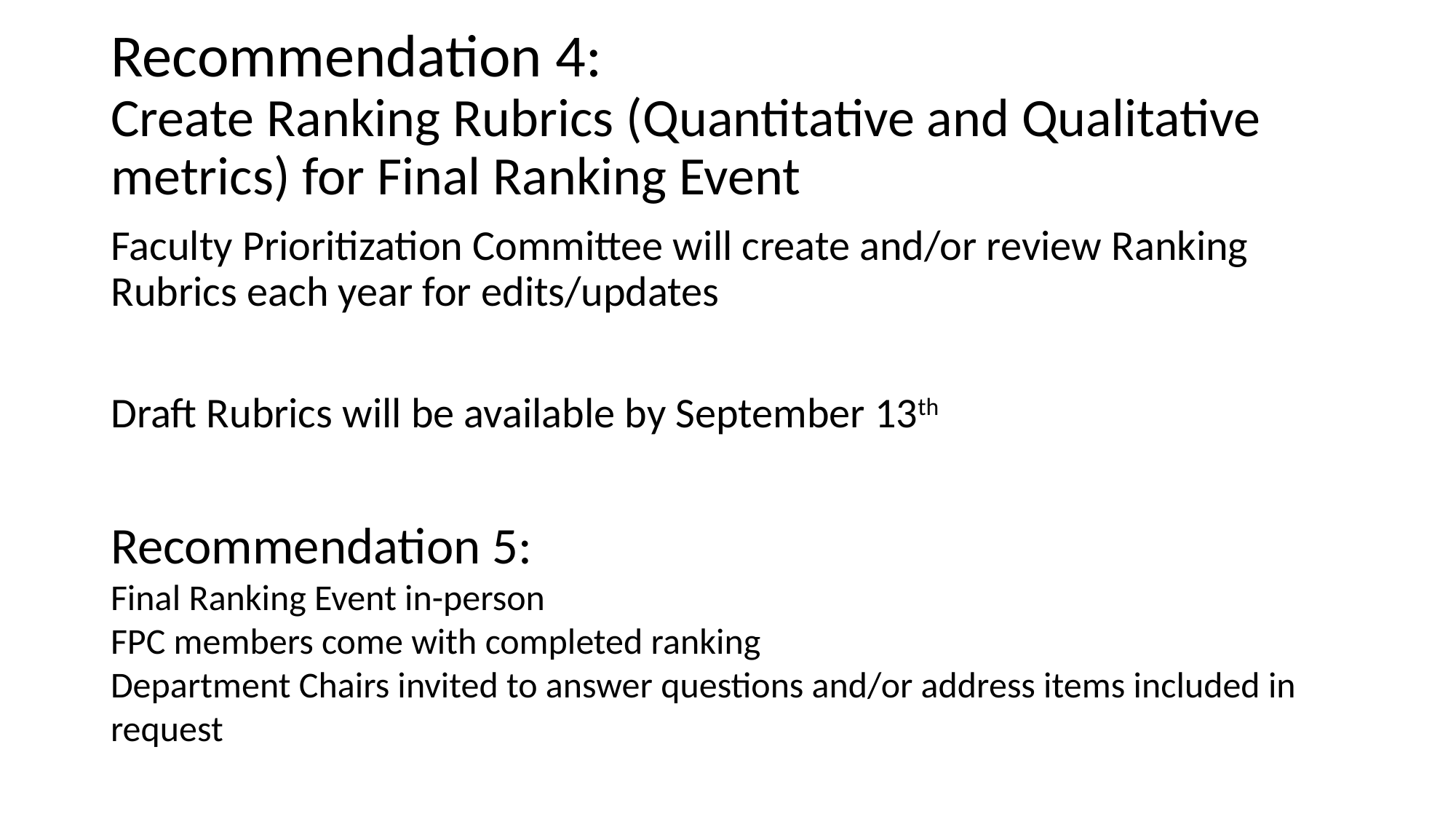

# Recommendation 4: Create Ranking Rubrics (Quantitative and Qualitative metrics) for Final Ranking Event
Faculty Prioritization Committee will create and/or review Ranking Rubrics each year for edits/updates

Draft Rubrics will be available by September 13th

Recommendation 5:
Final Ranking Event in-person
FPC members come with completed ranking
Department Chairs invited to answer questions and/or address items included in request